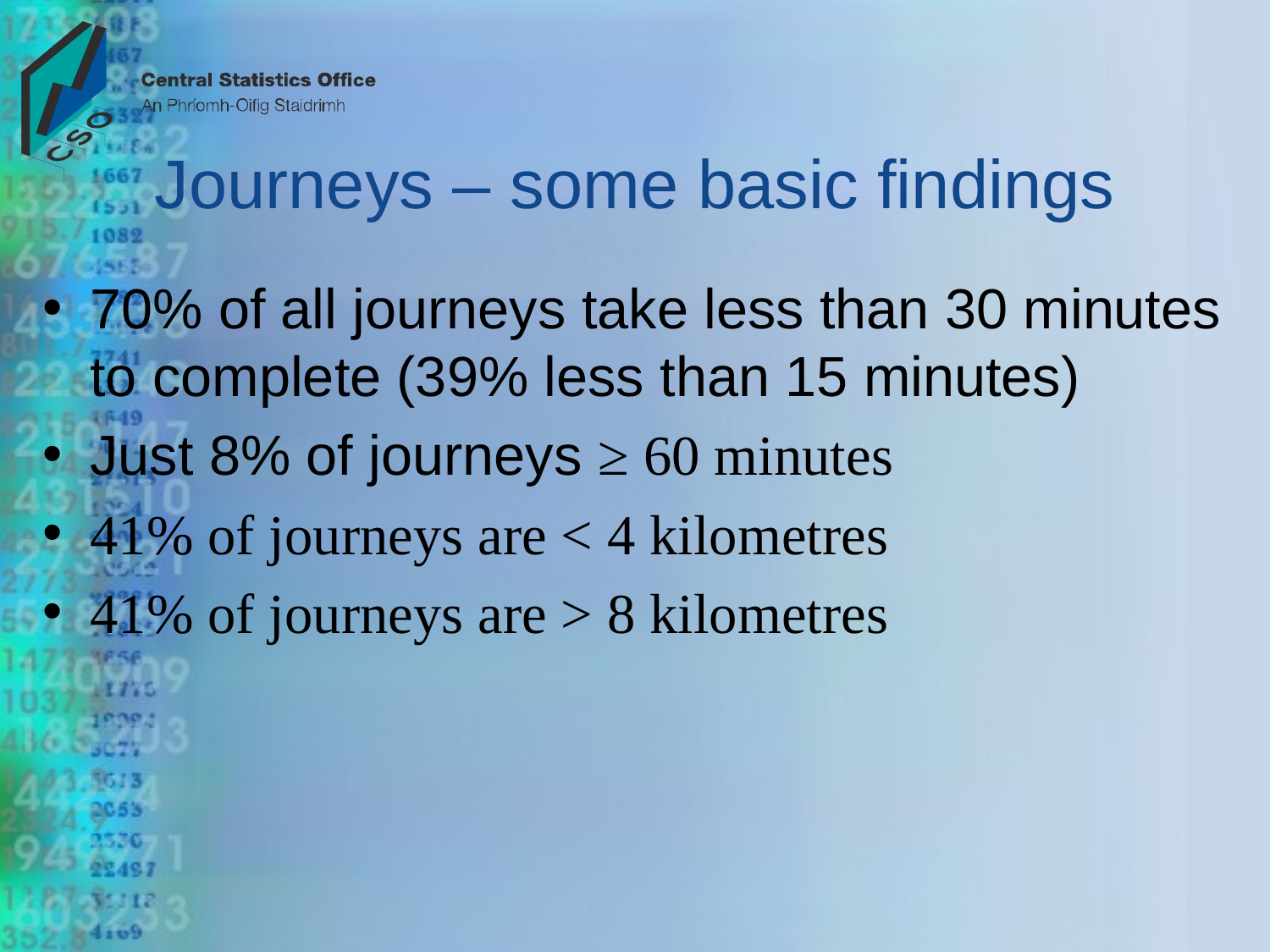

# Journeys – some basic findings
70% of all journeys take less than 30 minutes to complete (39% less than 15 minutes)
Just 8% of journeys ≥ 60 minutes
41% of journeys are < 4 kilometres
41% of journeys are > 8 kilometres